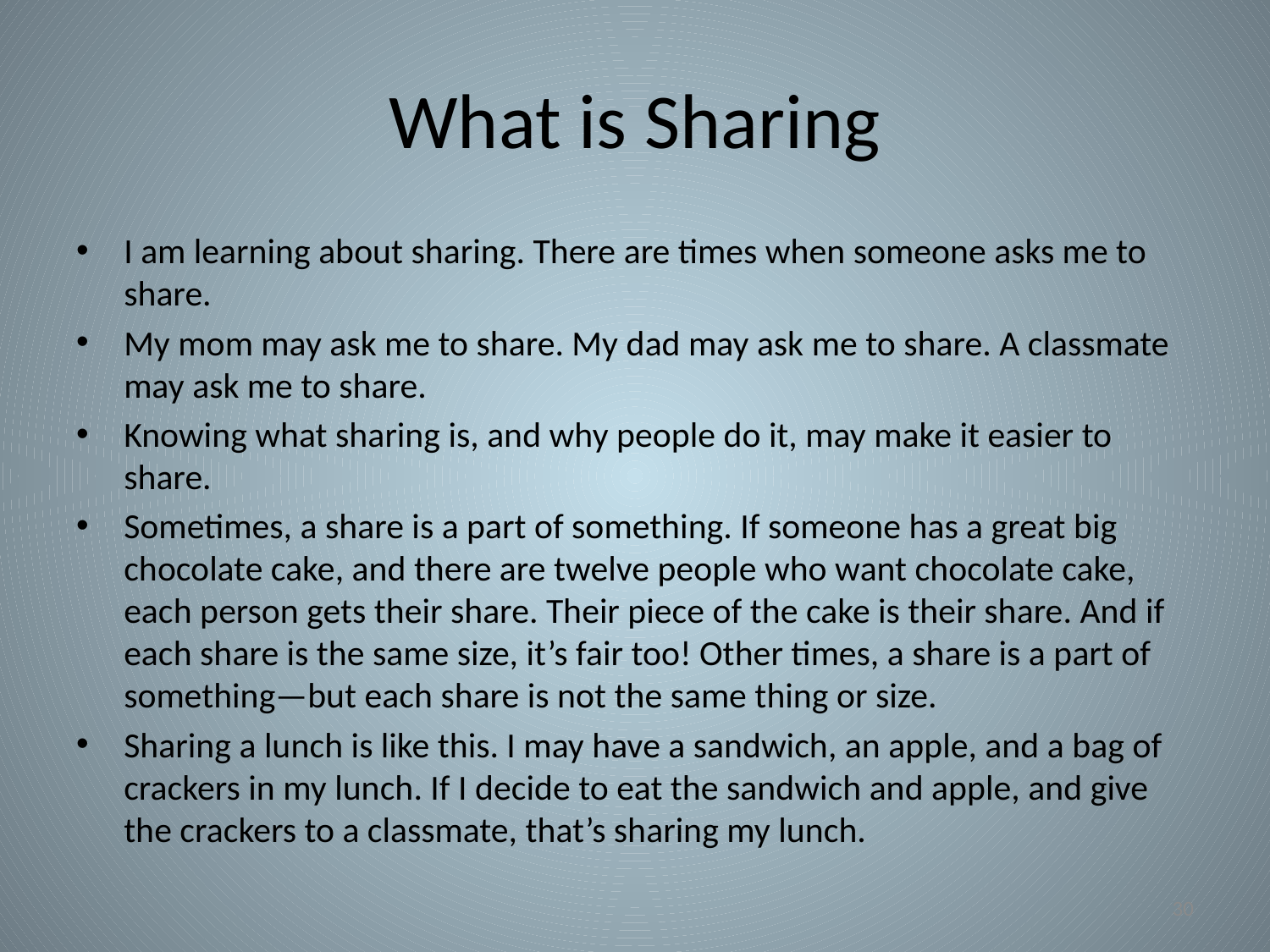

# What is Sharing
I am learning about sharing. There are times when someone asks me to share.
My mom may ask me to share. My dad may ask me to share. A classmate may ask me to share.
Knowing what sharing is, and why people do it, may make it easier to share.
Sometimes, a share is a part of something. If someone has a great big chocolate cake, and there are twelve people who want chocolate cake, each person gets their share. Their piece of the cake is their share. And if each share is the same size, it’s fair too! Other times, a share is a part of something—but each share is not the same thing or size.
Sharing a lunch is like this. I may have a sandwich, an apple, and a bag of crackers in my lunch. If I decide to eat the sandwich and apple, and give the crackers to a classmate, that’s sharing my lunch.

30